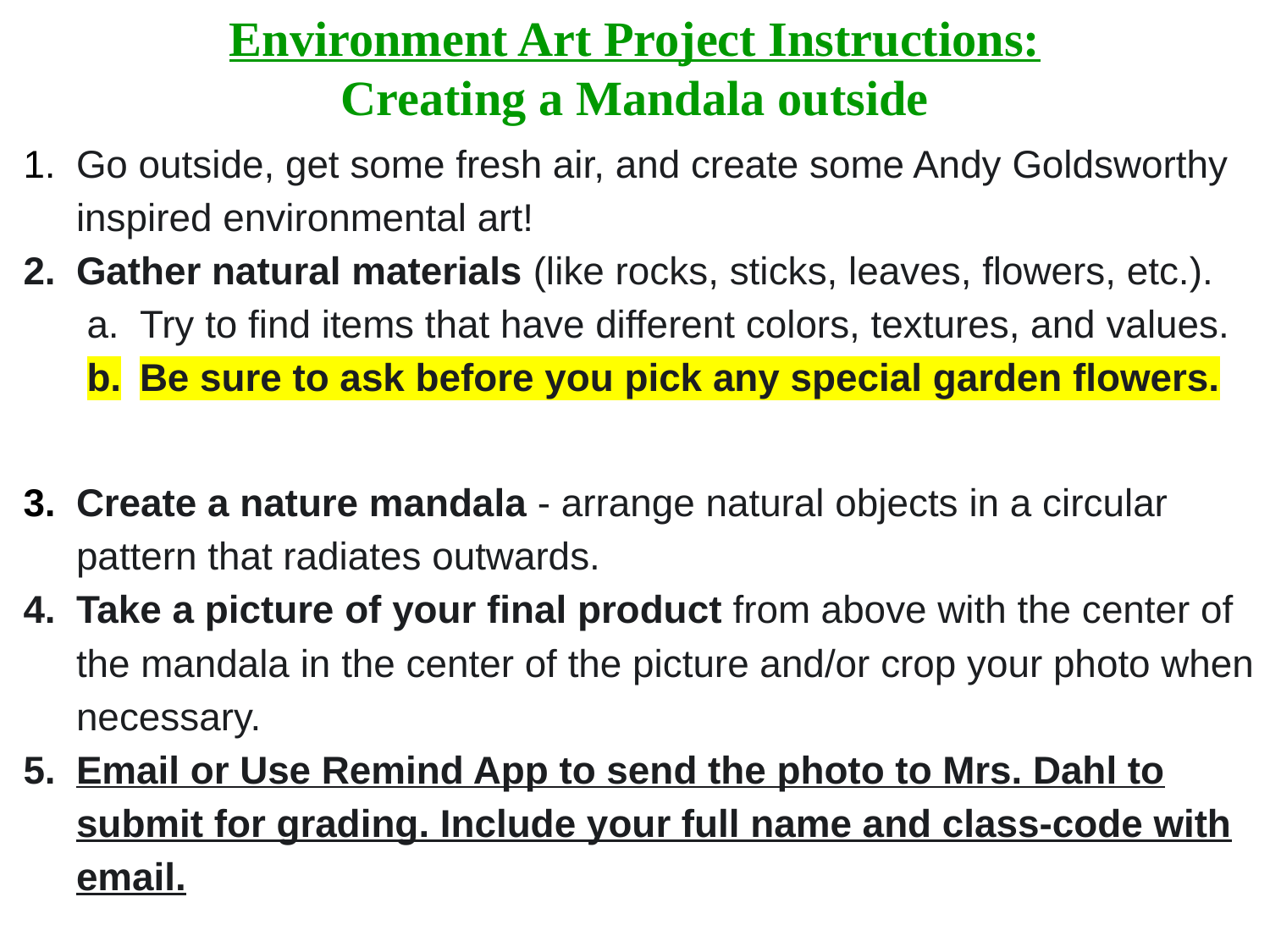

# Environment Art Project Instructions: Creating a Mandala outside
Go outside, get some fresh air, and create some Andy Goldsworthy inspired environmental art!
Gather natural materials (like rocks, sticks, leaves, flowers, etc.).
Try to find items that have different colors, textures, and values.
Be sure to ask before you pick any special garden flowers.

Create a nature mandala - arrange natural objects in a circular pattern that radiates outwards.
Take a picture of your final product from above with the center of the mandala in the center of the picture and/or crop your photo when necessary.
Email or Use Remind App to send the photo to Mrs. Dahl to submit for grading. Include your full name and class-code with email.